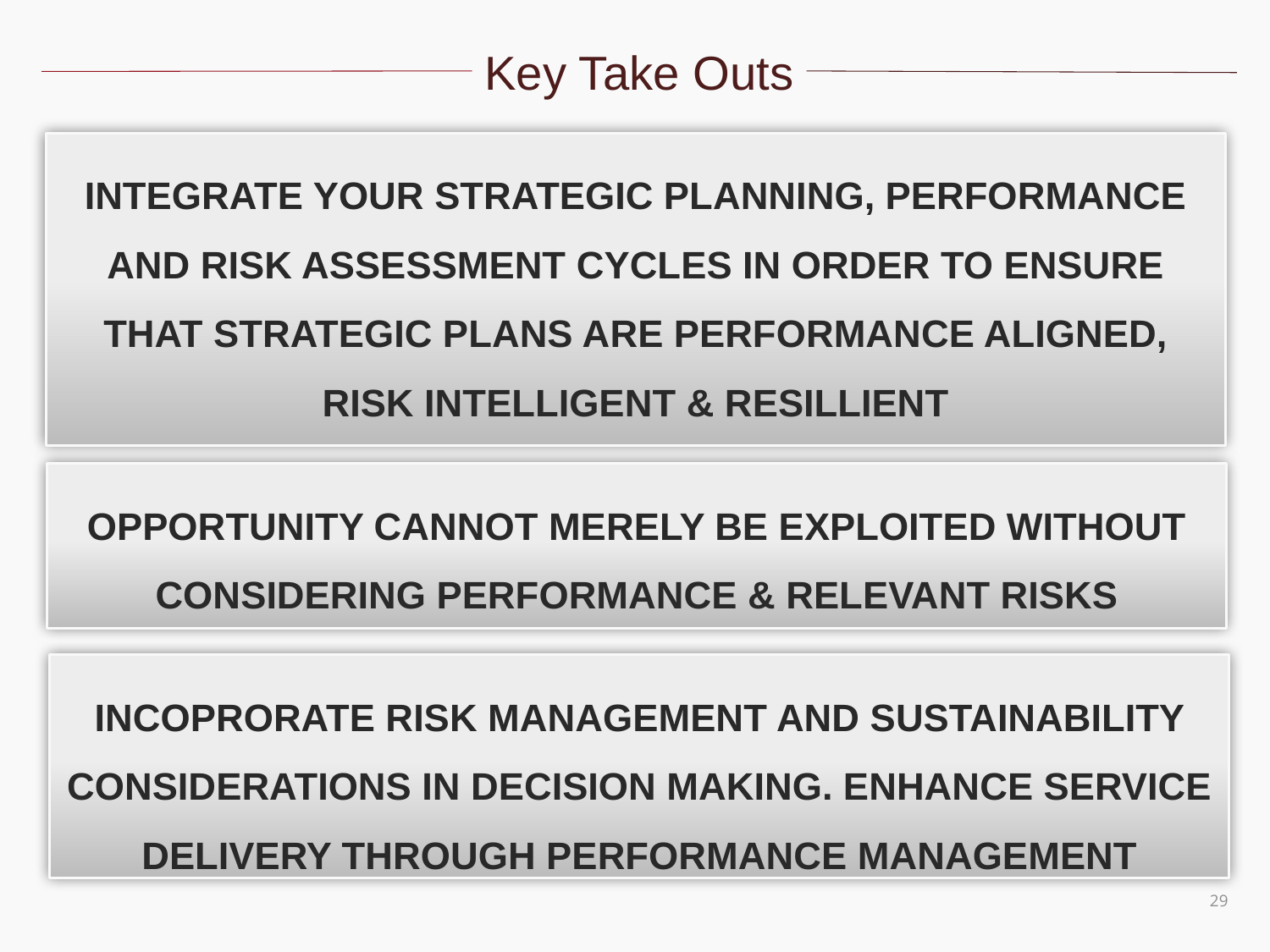

Key Take Outs
INTEGRATE YOUR STRATEGIC PLANNING, PERFORMANCE AND RISK ASSESSMENT CYCLES IN ORDER TO ENSURE THAT STRATEGIC PLANS ARE PERFORMANCE ALIGNED, RISK INTELLIGENT & RESILLIENT
OPPORTUNITY CANNOT MERELY BE EXPLOITED WITHOUT CONSIDERING PERFORMANCE & RELEVANT RISKS
INCOPRORATE RISK MANAGEMENT AND SUSTAINABILITY CONSIDERATIONS IN DECISION MAKING. ENHANCE SERVICE DELIVERY THROUGH PERFORMANCE MANAGEMENT
29